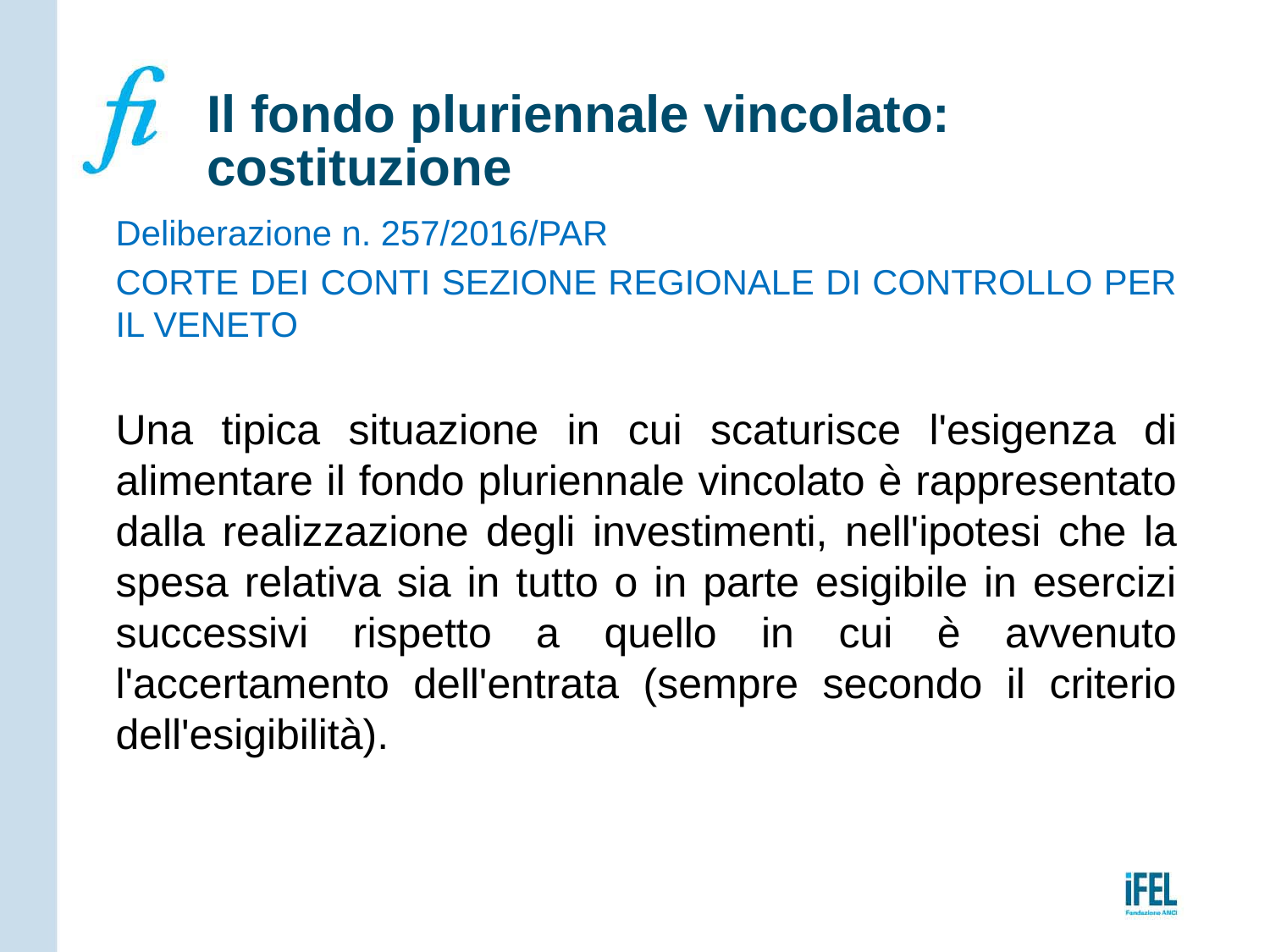

# Il fondo pluriennale vincolato: costituzione
Deliberazione n. 257/2016/PAR
CORTE DEI CONTI SEZIONE REGIONALE DI CONTROLLO PER IL VENETO

Una tipica situazione in cui scaturisce l'esigenza di alimentare il fondo pluriennale vincolato è rappresentato dalla realizzazione degli investimenti, nell'ipotesi che la spesa relativa sia in tutto o in parte esigibile in esercizi successivi rispetto a quello in cui è avvenuto l'accertamento dell'entrata (sempre secondo il criterio dell'esigibilità).